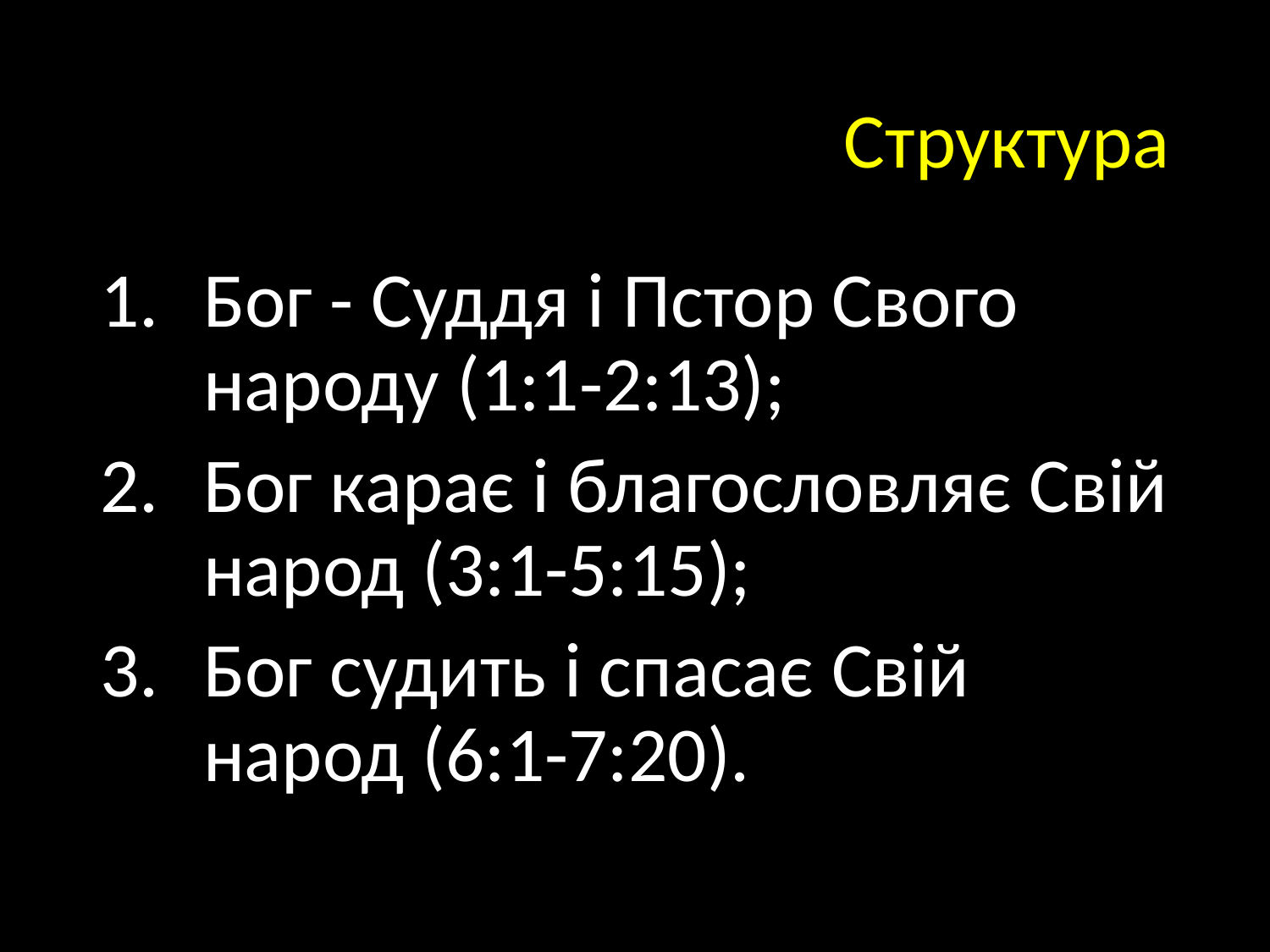

# Структура
Бог - Суддя і Пстор Свого народу (1:1-2:13);
Бог карає і благословляє Свій народ (3:1-5:15);
Бог судить і спасає Свій народ (6:1-7:20).